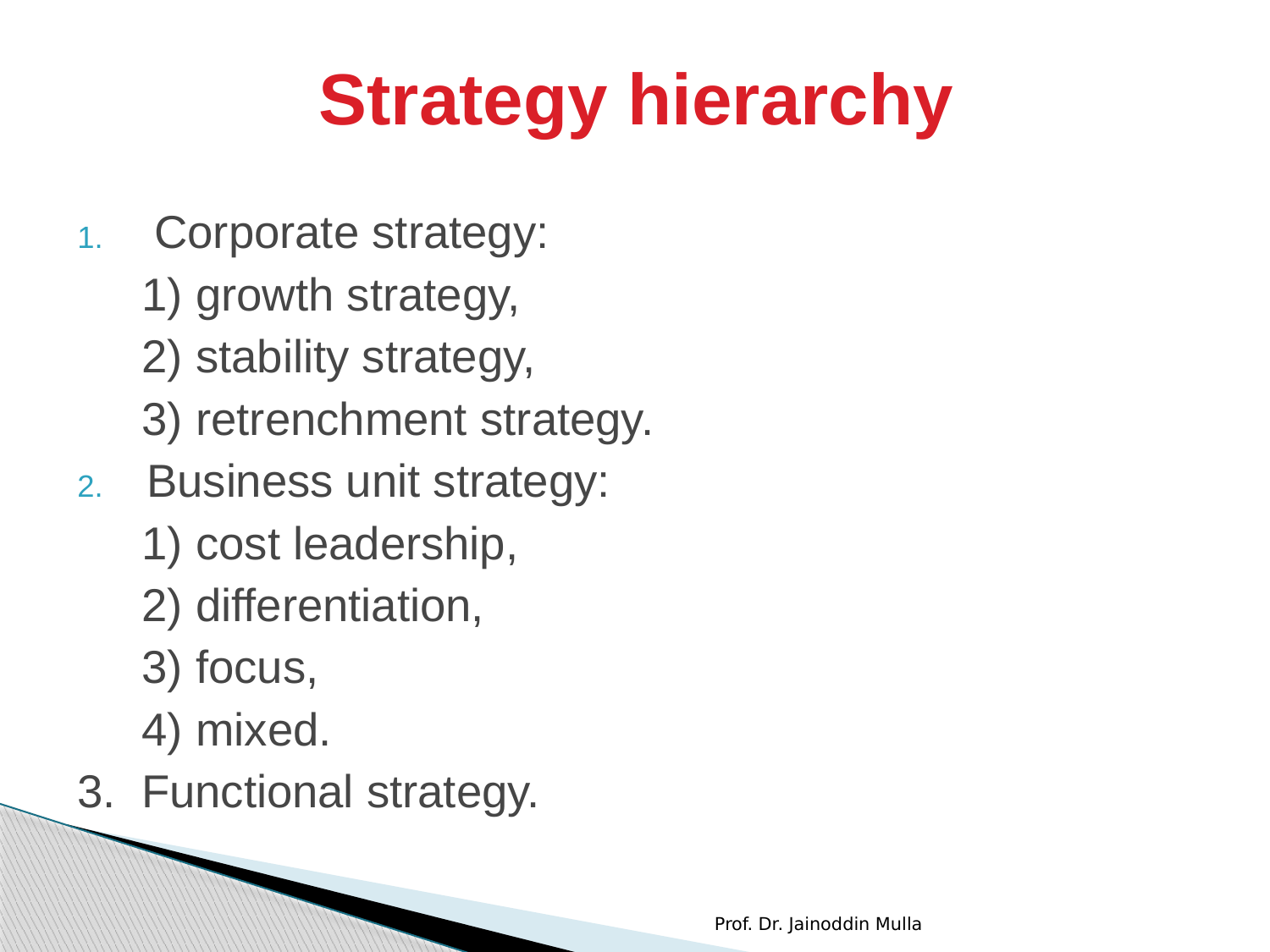

# Strategy hierarchy
Corporate strategy:
     1) growth strategy,
     2) stability strategy,
     3) retrenchment strategy.
Business unit strategy:
     1) cost leadership,
     2) differentiation,
     3) focus,
     4) mixed.
3.  Functional strategy.
Prof. Dr. Jainoddin Mulla